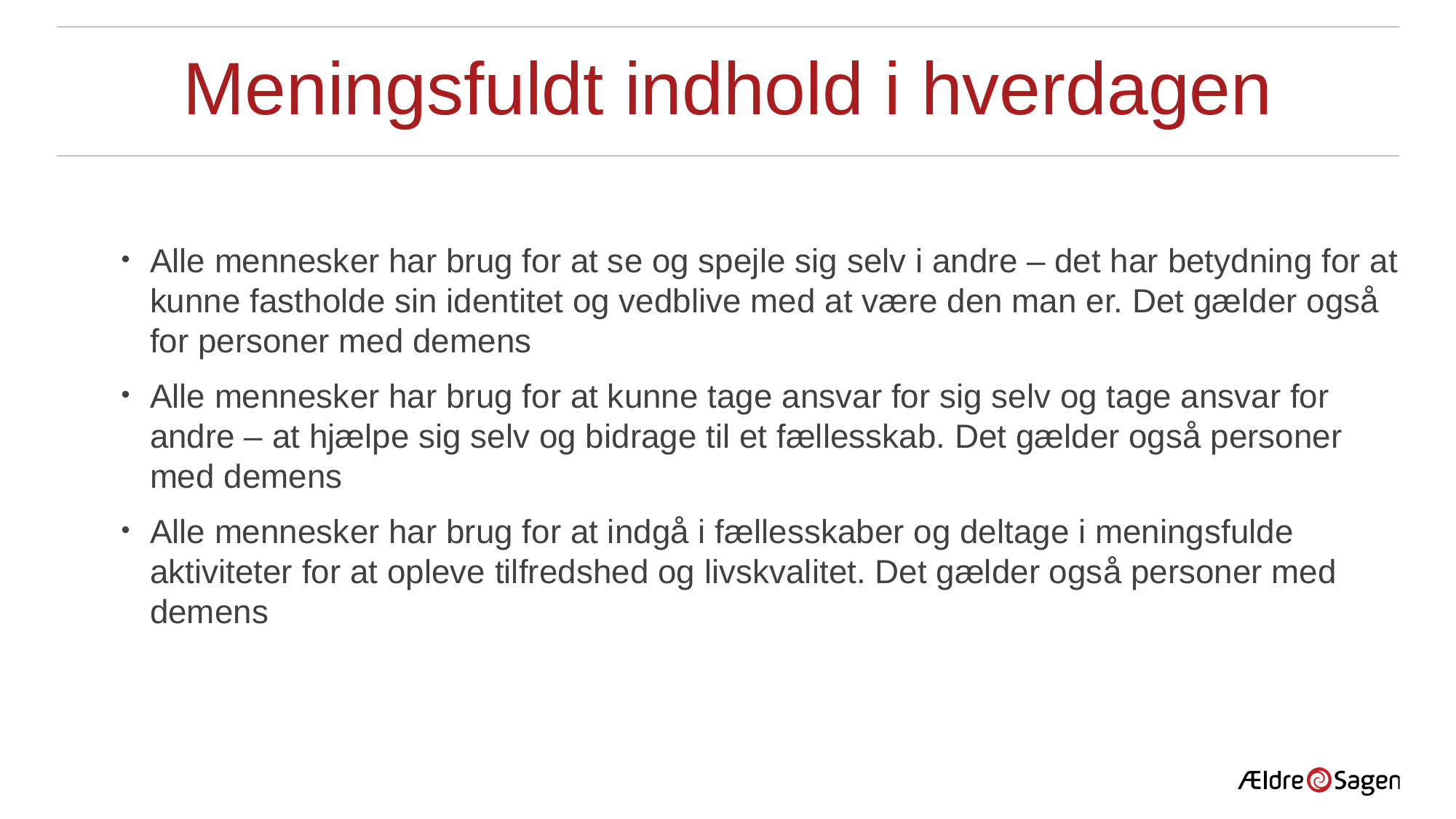

# Meningsfuldt indhold i hverdagen
Alle mennesker har brug for at se og spejle sig selv i andre – det har betydning for at kunne fastholde sin identitet og vedblive med at være den man er. Det gælder også for personer med demens
Alle mennesker har brug for at kunne tage ansvar for sig selv og tage ansvar for andre – at hjælpe sig selv og bidrage til et fællesskab. Det gælder også personer med demens
Alle mennesker har brug for at indgå i fællesskaber og deltage i meningsfulde aktiviteter for at opleve tilfredshed og livskvalitet. Det gælder også personer med demens